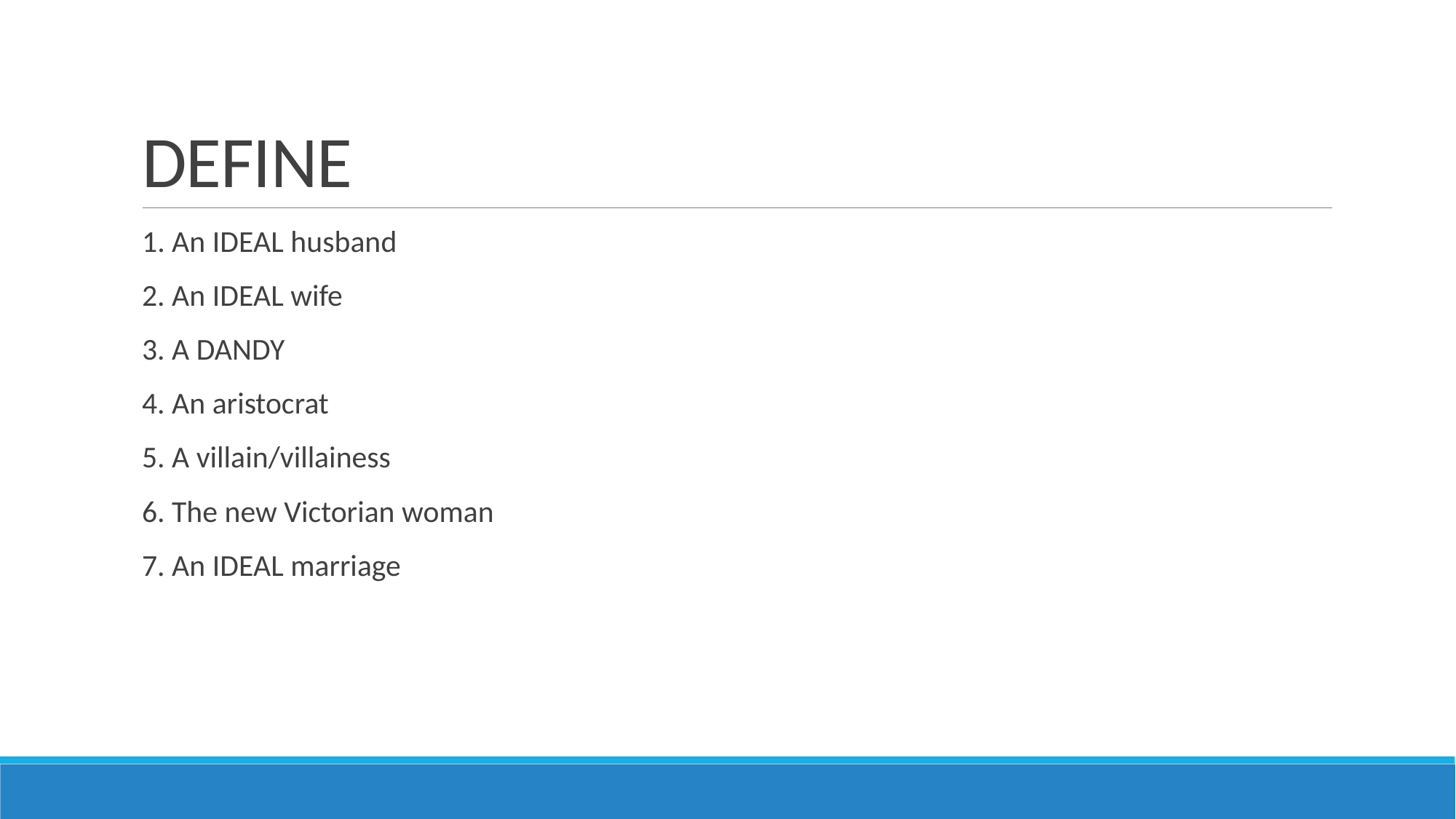

# DEFINE
1. An IDEAL husband
2. An IDEAL wife
3. A DANDY
4. An aristocrat
5. A villain/villainess
6. The new Victorian woman
7. An IDEAL marriage